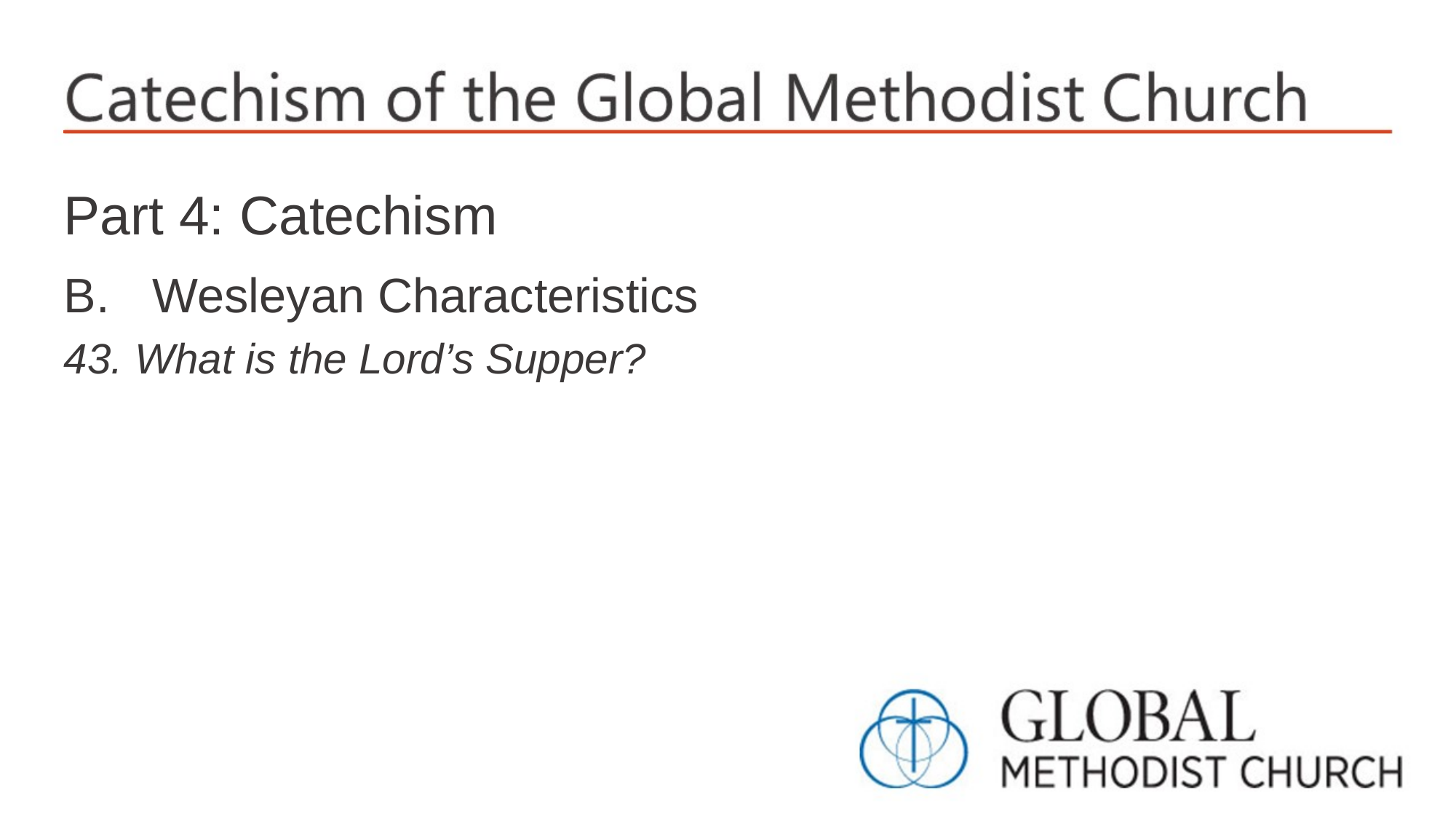

Part 4: Catechism
Wesleyan Characteristics
43. What is the Lord’s Supper?